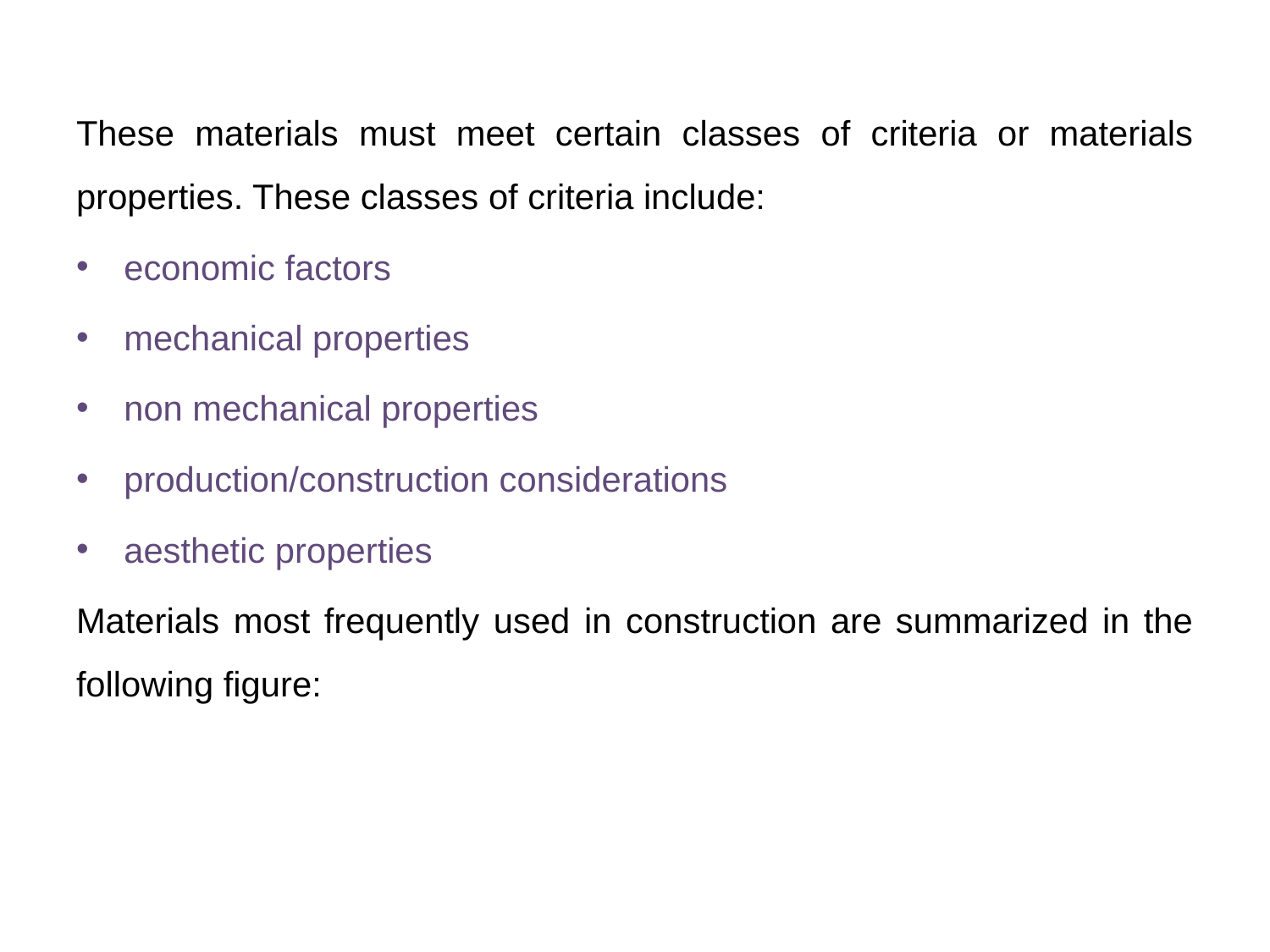

These materials must meet certain classes of criteria or materials properties. These classes of criteria include:
economic factors
mechanical properties
non mechanical properties
production/construction considerations
aesthetic properties
Materials most frequently used in construction are summarized in the following figure: